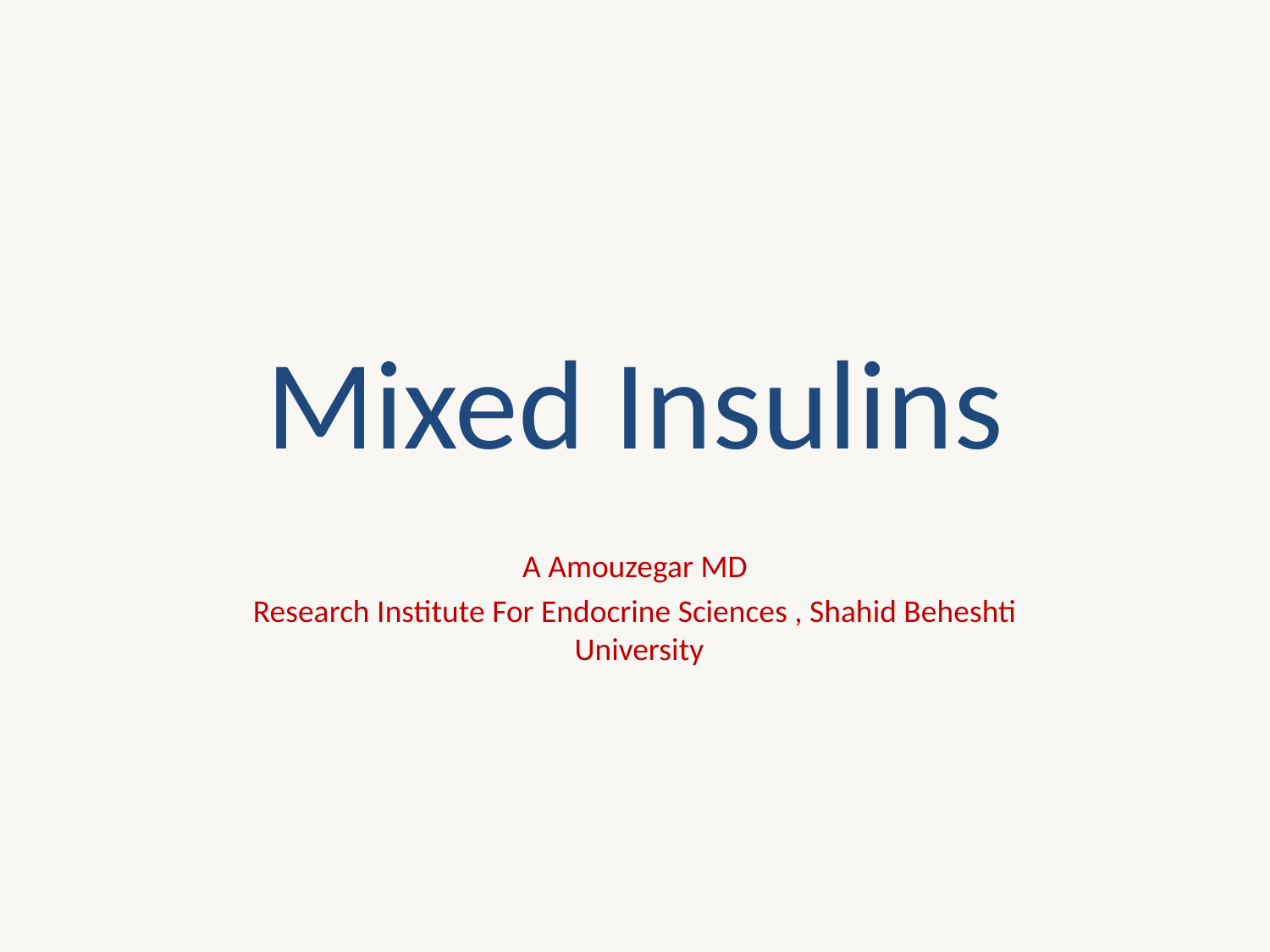

# Mixed Insulins
A Amouzegar MD
Research Institute For Endocrine Sciences , Shahid Beheshti University